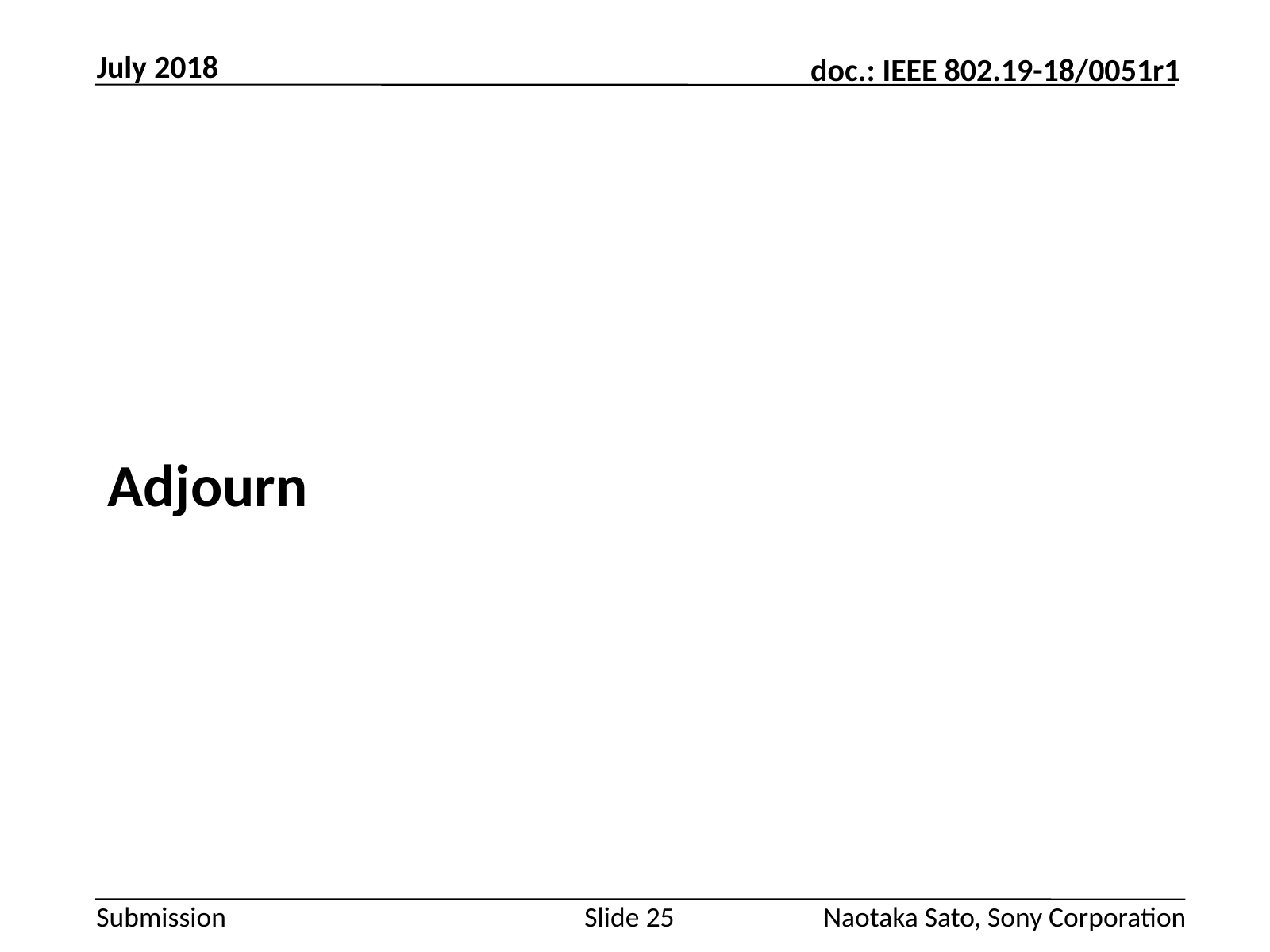

July 2018
#

Adjourn
Slide 25
Naotaka Sato, Sony Corporation